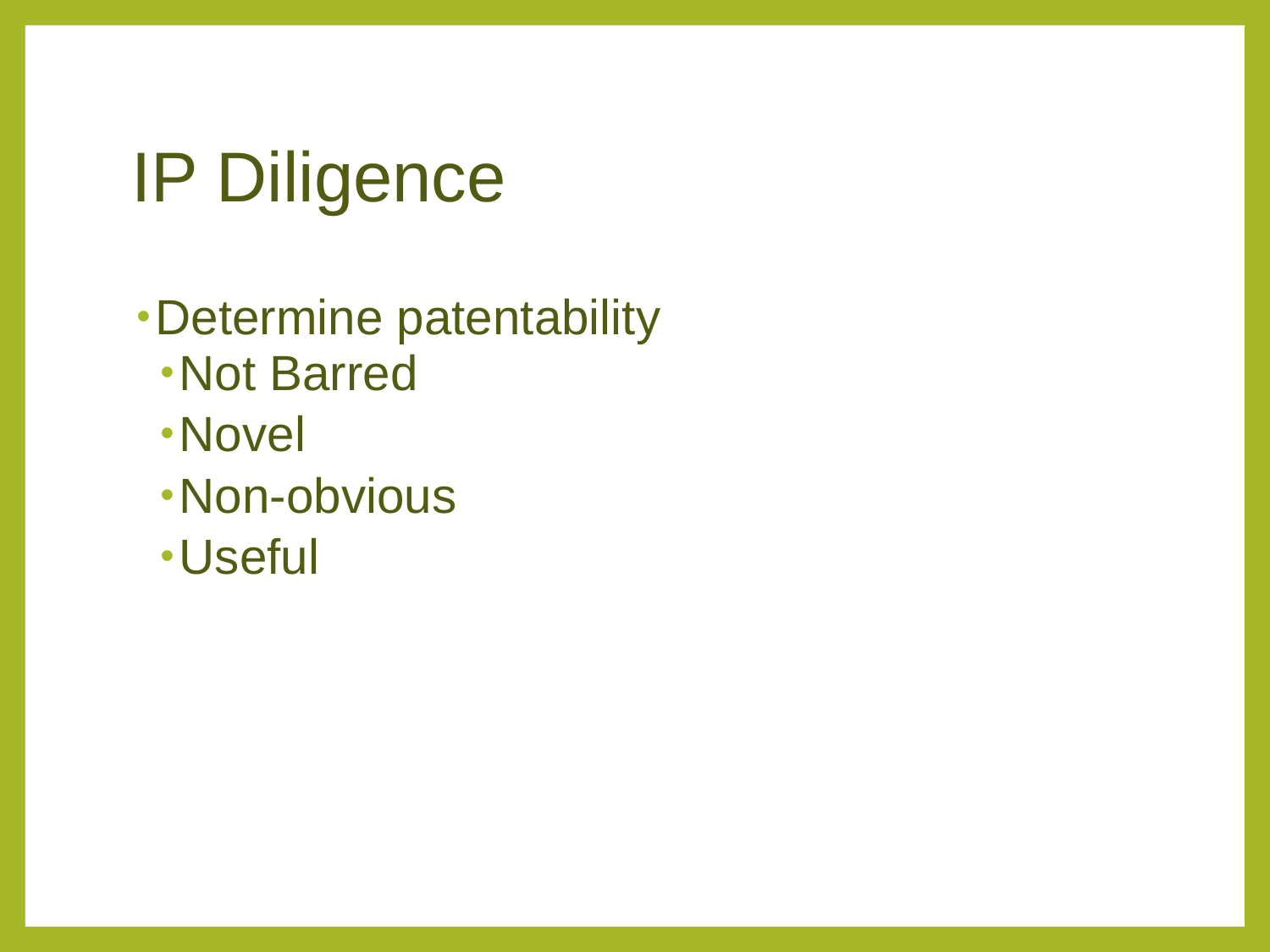

# IP Diligence
Determine patentability
Not Barred
Novel
Non-obvious
Useful